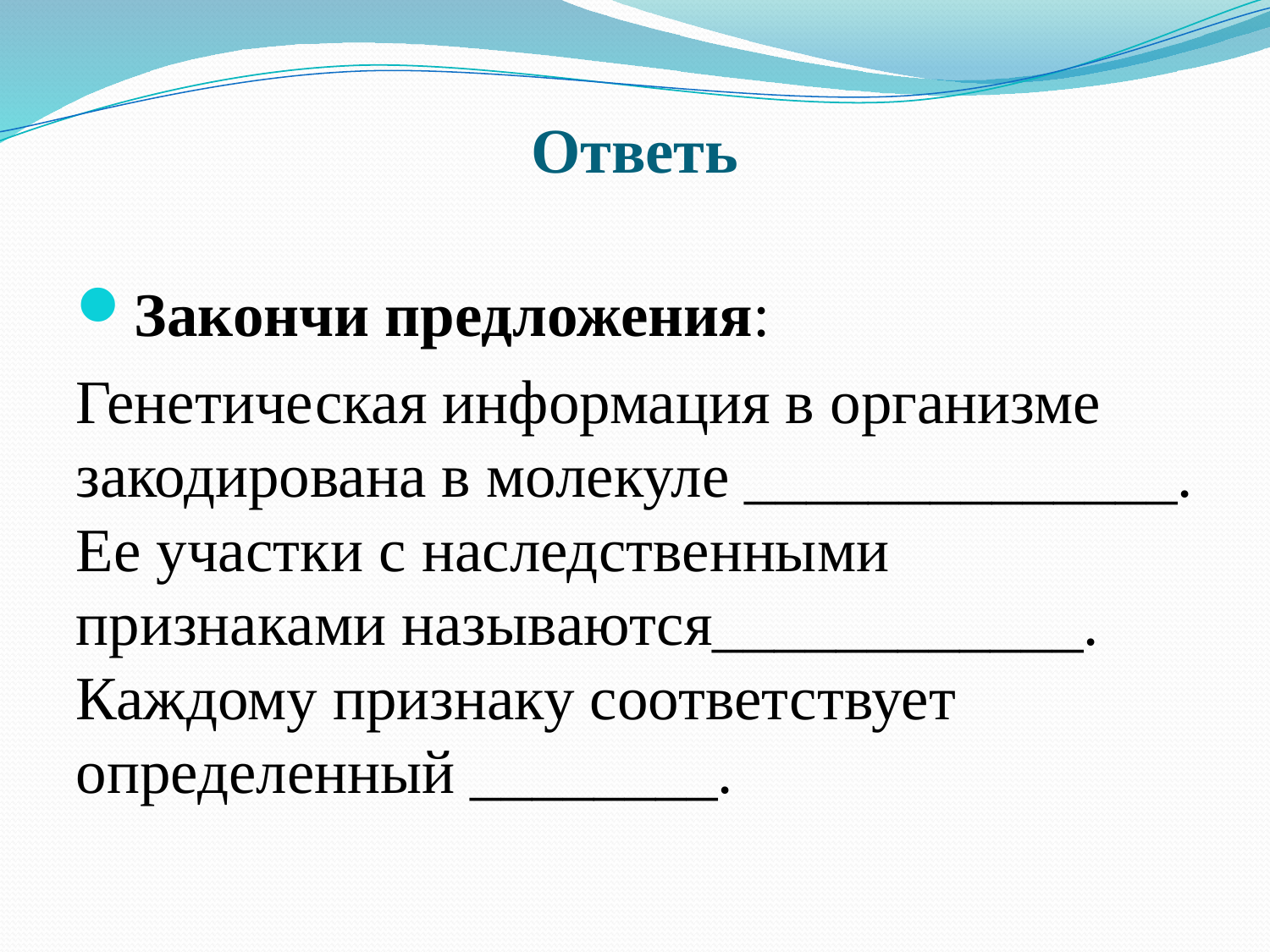

# Ответь
Закончи предложения:
Генетическая информация в организме закодирована в молекуле ______________. Ее участки с наследственными признаками называются____________. Каждому признаку соответствует определенный ________.